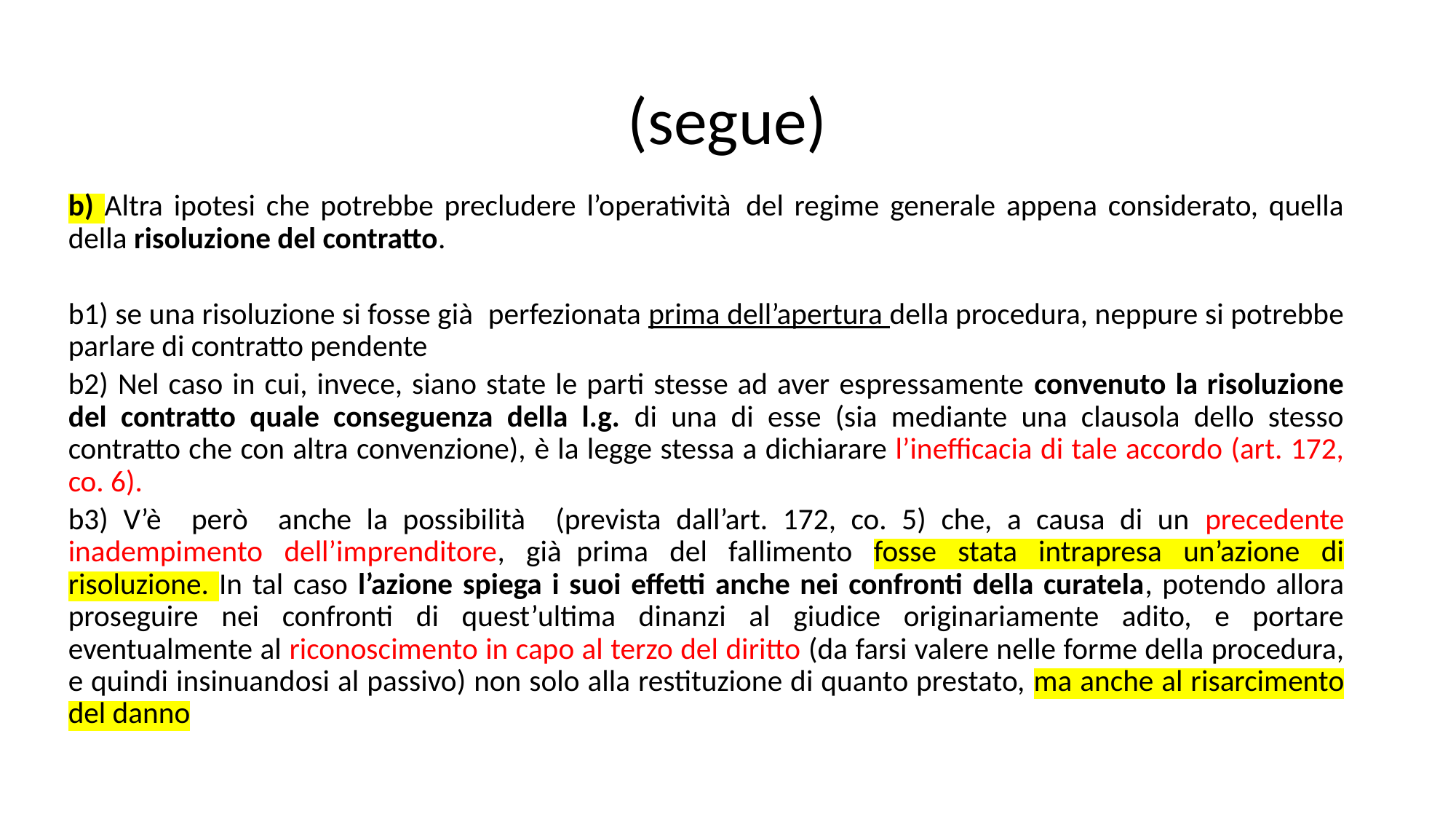

# (segue)
b) Altra ipotesi che potrebbe precludere l’operatività del regime generale appena considerato, quella della risoluzione del contratto.

b1) se una risoluzione si fosse già perfezionata prima dell’apertura della procedura, neppure si potrebbe parlare di contratto pendente
b2) Nel caso in cui, invece, siano state le parti stesse ad aver espressamente convenuto la risoluzione del contratto quale conseguenza della l.g. di una di esse (sia mediante una clausola dello stesso contratto che con altra convenzione), è la legge stessa a dichiarare l’inefficacia di tale accordo (art. 172, co. 6).
b3) V’è  però  anche la possibilità  (prevista dall’art. 172, co. 5) che, a causa di un precedente inadempimento dell’imprenditore, già prima del fallimento fosse stata intrapresa un’azione di risoluzione. In tal caso l’azione spiega i suoi effetti anche nei confronti della curatela, potendo allora proseguire nei confronti di quest’ultima dinanzi al giudice originariamente adito, e portare eventualmente al riconoscimento in capo al terzo del diritto (da farsi valere nelle forme della procedura, e quindi insinuandosi al passivo) non solo alla restituzione di quanto prestato, ma anche al risarcimento del danno